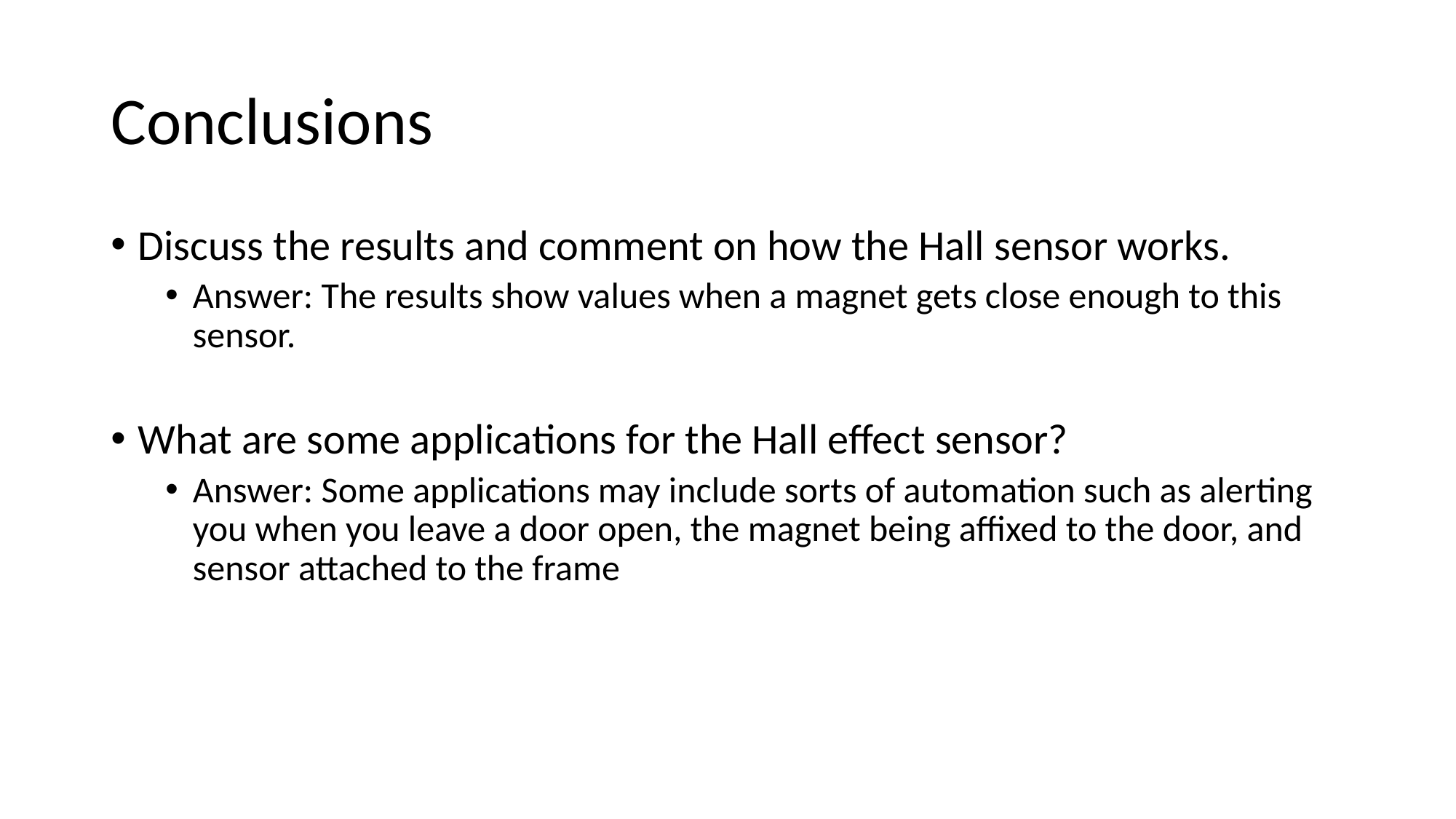

# Conclusions
Discuss the results and comment on how the Hall sensor works.
Answer: The results show values when a magnet gets close enough to this sensor.

What are some applications for the Hall effect sensor?
Answer: Some applications may include sorts of automation such as alerting you when you leave a door open, the magnet being affixed to the door, and sensor attached to the frame